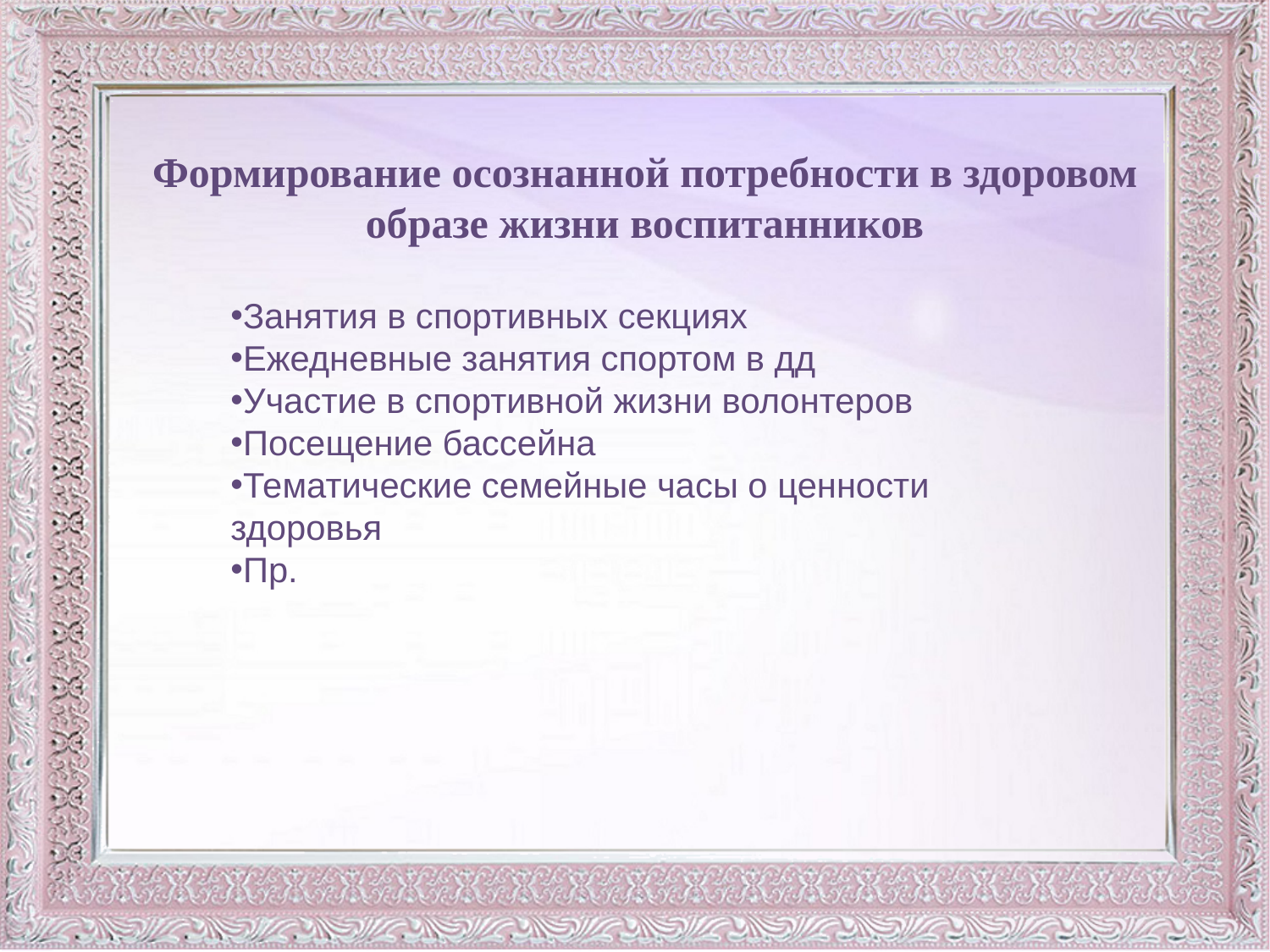

Формирование осознанной потребности в здоровом образе жизни воспитанников
Занятия в спортивных секциях
Ежедневные занятия спортом в дд
Участие в спортивной жизни волонтеров
Посещение бассейна
Тематические семейные часы о ценности здоровья
Пр.